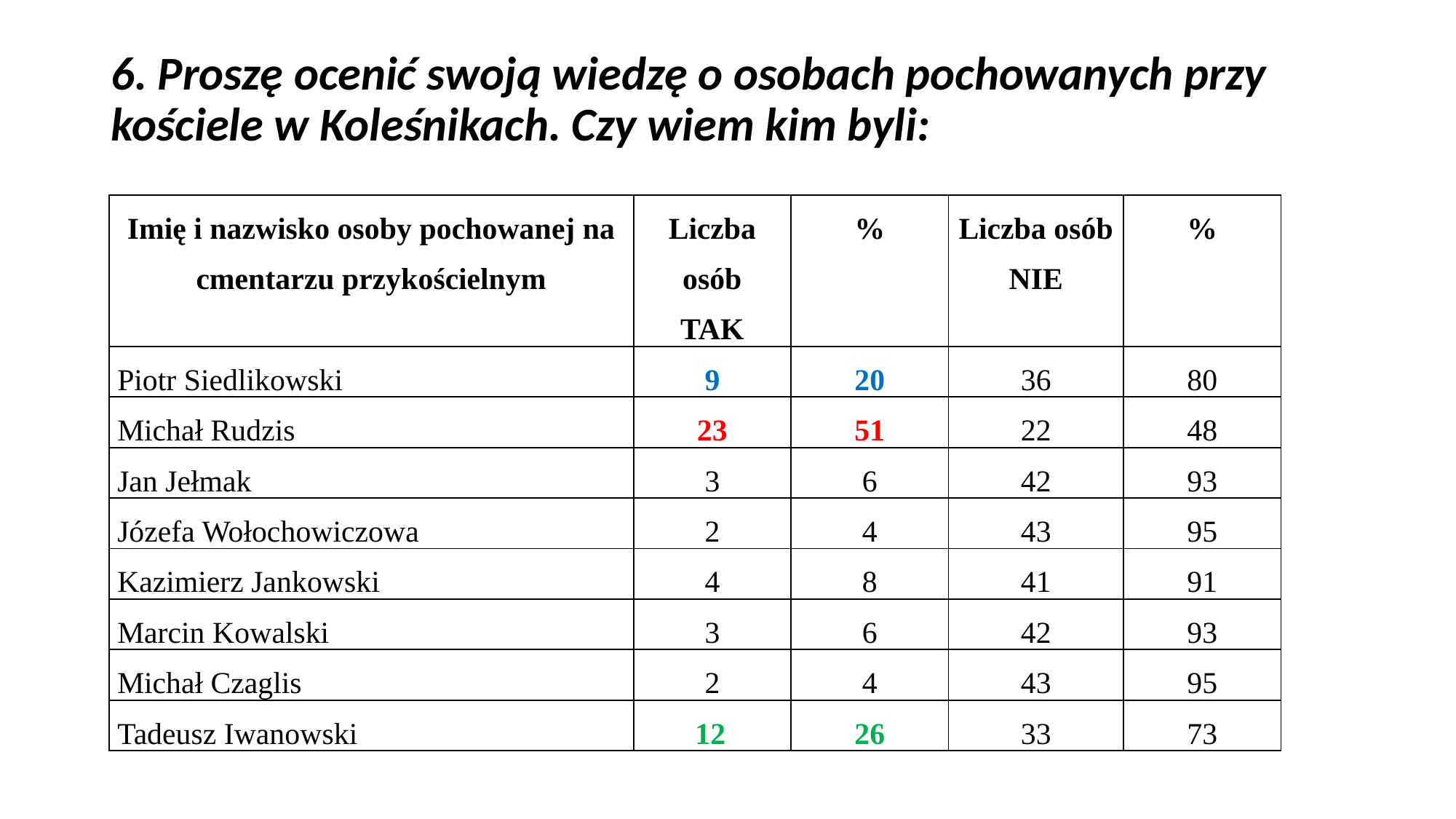

# 6. Proszę ocenić swoją wiedzę o osobach pochowanych przy kościele w Koleśnikach. Czy wiem kim byli:
| Imię i nazwisko osoby pochowanej na cmentarzu przykościelnym | Liczba osób TAK | % | Liczba osób NIE | % |
| --- | --- | --- | --- | --- |
| Piotr Siedlikowski | 9 | 20 | 36 | 80 |
| Michał Rudzis | 23 | 51 | 22 | 48 |
| Jan Jełmak | 3 | 6 | 42 | 93 |
| Józefa Wołochowiczowa | 2 | 4 | 43 | 95 |
| Kazimierz Jankowski | 4 | 8 | 41 | 91 |
| Marcin Kowalski | 3 | 6 | 42 | 93 |
| Michał Czaglis | 2 | 4 | 43 | 95 |
| Tadeusz Iwanowski | 12 | 26 | 33 | 73 |